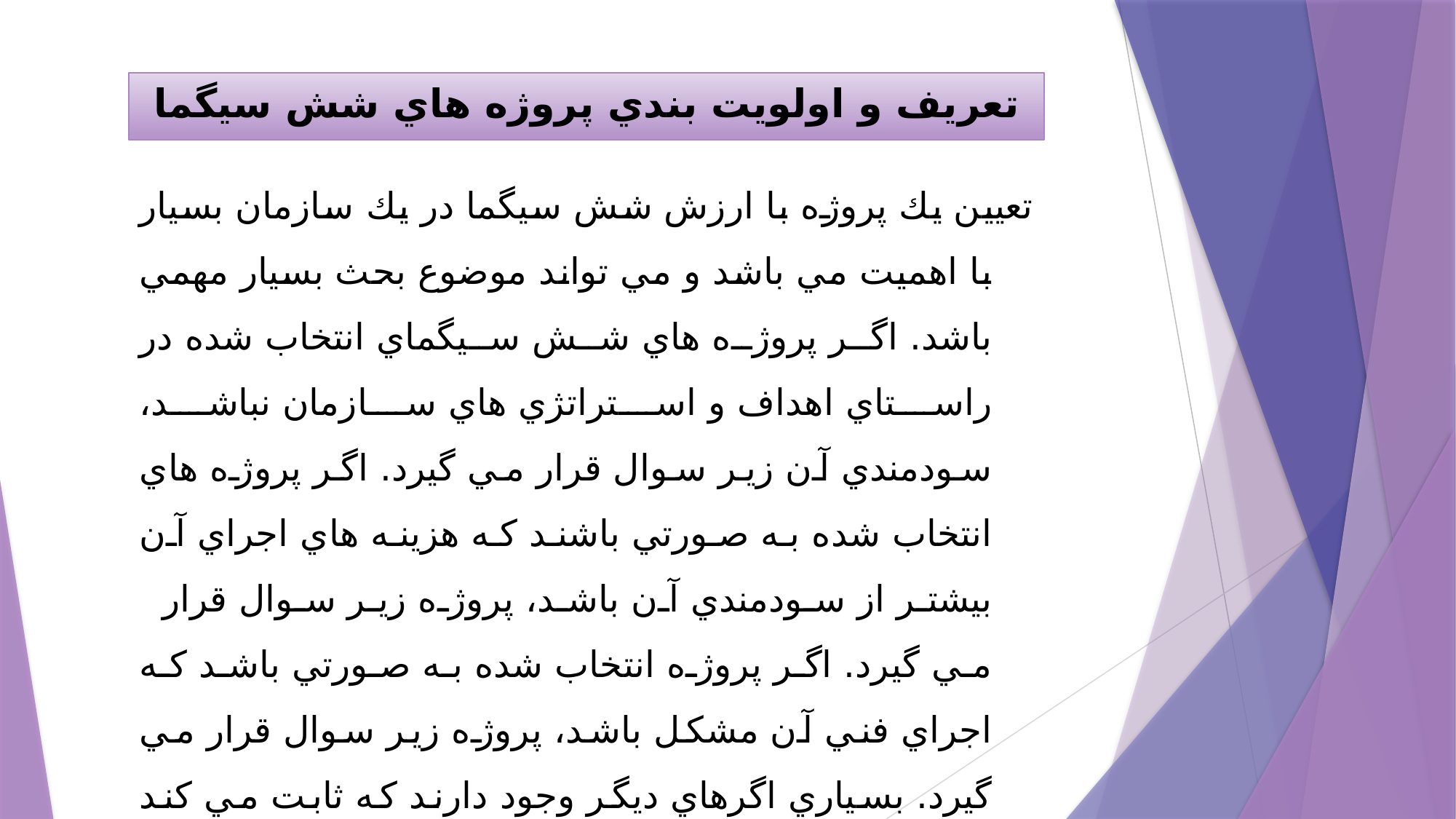

# تعريف و اولويت بندي پروژه هاي شش سيگما
تعيين يك پروژه با ارزش شش سيگما در يك سازمان بسيار با اهميت مي باشد و مي تواند موضوع بحث بسيار مهمي باشد. اگر پروژه هاي شش سيگماي انتخاب شده در راستاي اهداف و استراتژي هاي سازمان نباشد، سودمندي آن زير سوال قرار مي گيرد. اگر پروژه هاي انتخاب شده به صورتي باشند كه هزينه هاي اجراي آن بيشتر از سودمندي آن باشد، پروژه زير سوال قرار
مي گيرد. اگر پروژه انتخاب شده به صورتي باشد كه اجراي فني آن مشكل باشد، پروژه زير سوال قرار مي گيرد. بسياري اگرهاي ديگر وجود دارند كه ثابت مي كند انتخاب و تعيين پروژه هاي شش سيگما مي تواند به اندازه اجراي درست آن پروژه و يا حتي بيشتر اهميت داشته باشد.